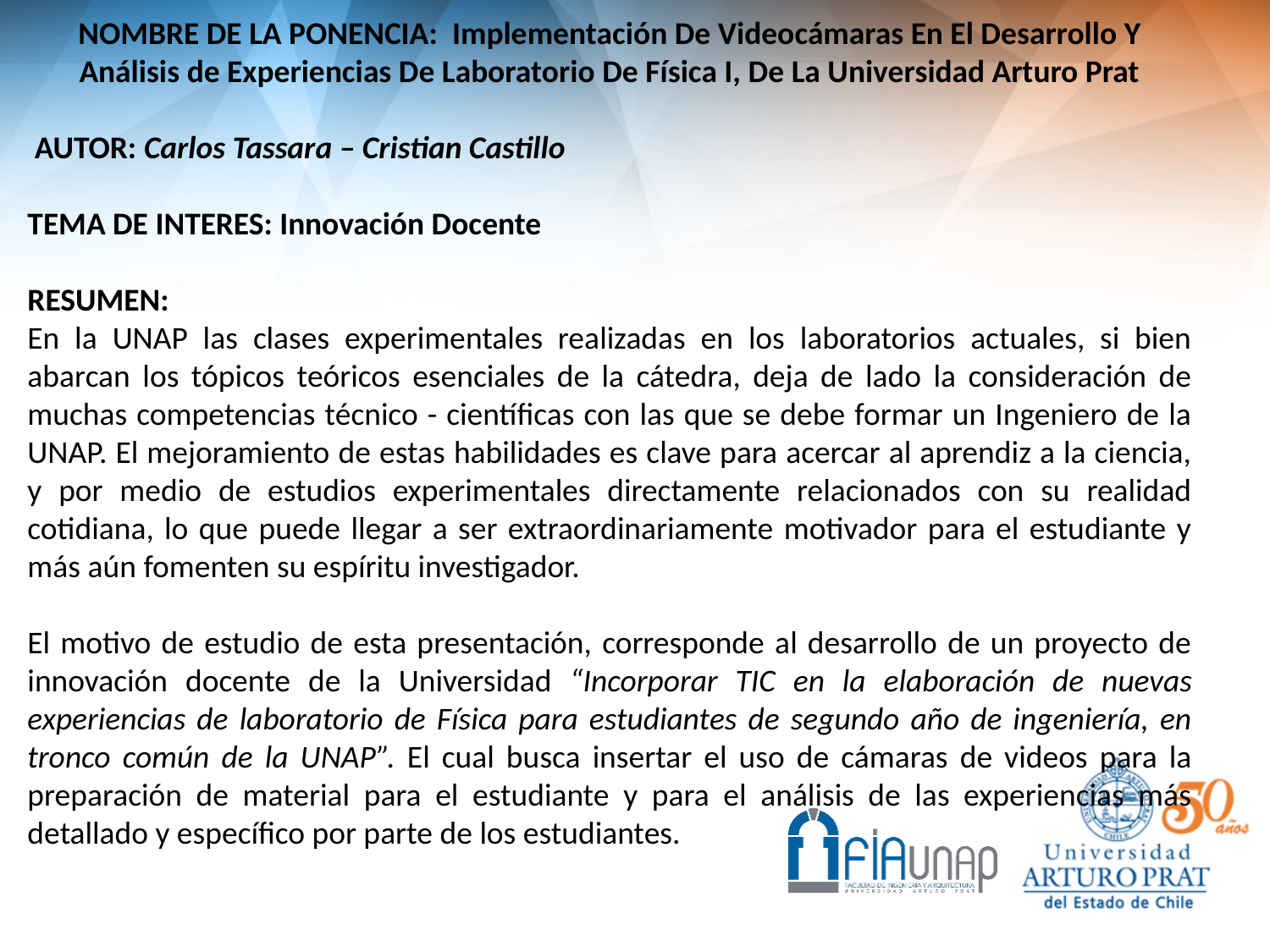

NOMBRE DE LA PONENCIA:  Implementación De Videocámaras En El Desarrollo Y Análisis de Experiencias De Laboratorio De Física I, De La Universidad Arturo Prat

 AUTOR: Carlos Tassara – Cristian Castillo

TEMA DE INTERES: Innovación Docente

RESUMEN:
En la UNAP las clases experimentales realizadas en los laboratorios actuales, si bien abarcan los tópicos teóricos esenciales de la cátedra, deja de lado la consideración de muchas competencias técnico - científicas con las que se debe formar un Ingeniero de la UNAP. El mejoramiento de estas habilidades es clave para acercar al aprendiz a la ciencia, y por medio de estudios experimentales directamente relacionados con su realidad cotidiana, lo que puede llegar a ser extraordinariamente motivador para el estudiante y más aún fomenten su espíritu investigador.

El motivo de estudio de esta presentación, corresponde al desarrollo de un proyecto de innovación docente de la Universidad “Incorporar TIC en la elaboración de nuevas experiencias de laboratorio de Física para estudiantes de segundo año de ingeniería, en tronco común de la UNAP”. El cual busca insertar el uso de cámaras de videos para la preparación de material para el estudiante y para el análisis de las experiencias más detallado y específico por parte de los estudiantes.